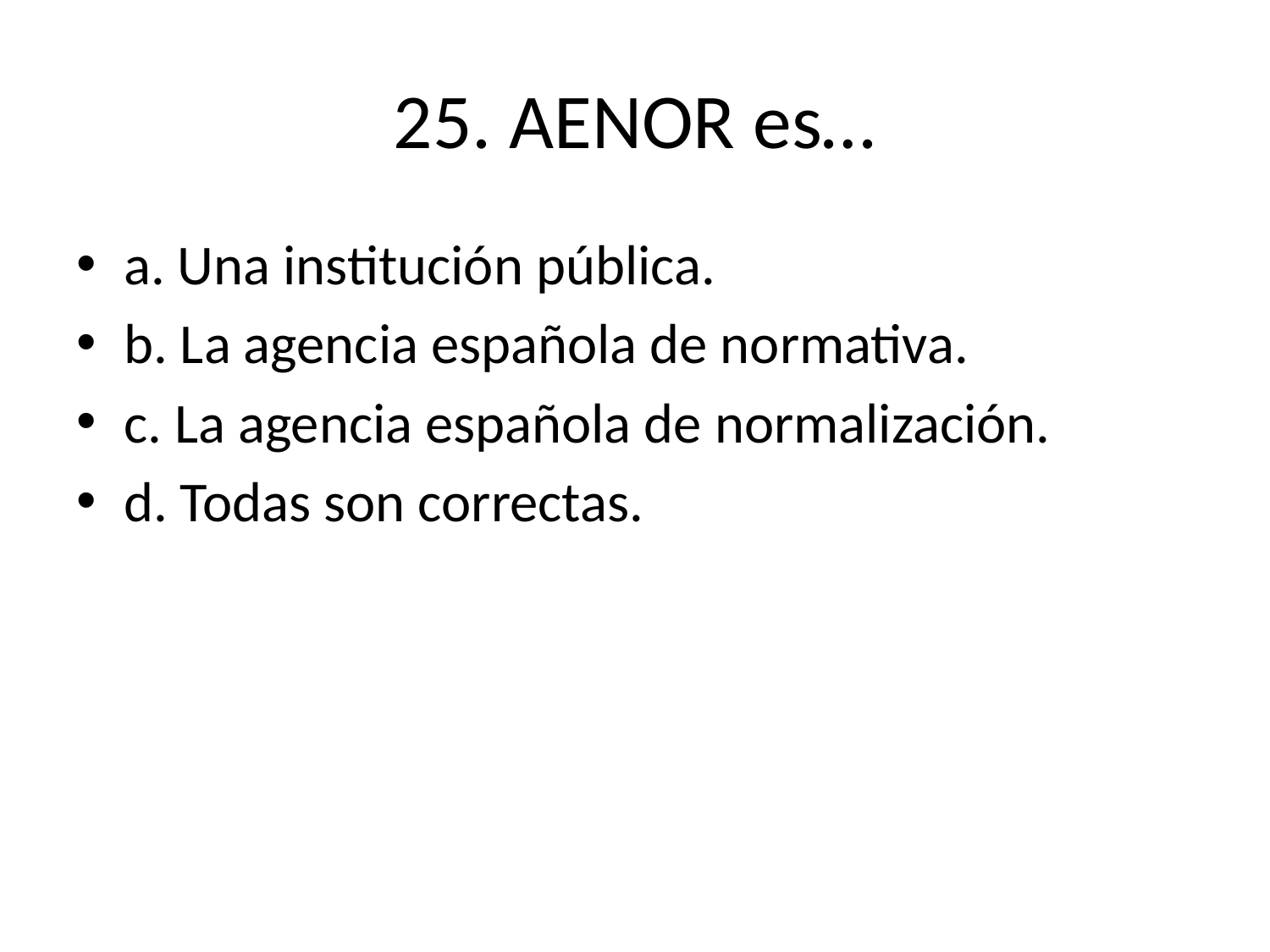

# 25. AENOR es…
a. Una institución pública.
b. La agencia española de normativa.
c. La agencia española de normalización.
d. Todas son correctas.